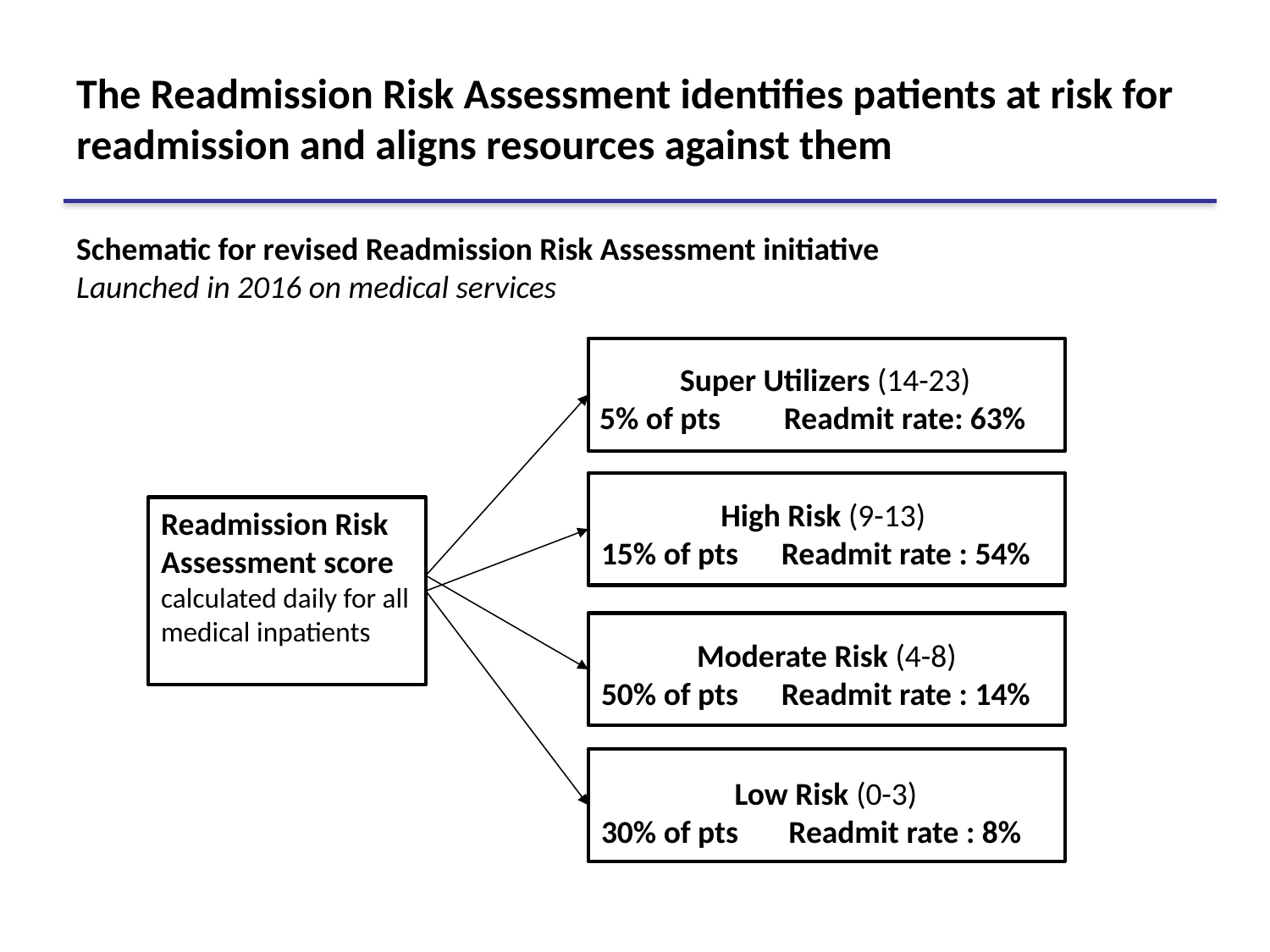

# The Readmission Risk Assessment identifies patients at risk for readmission and aligns resources against them
Schematic for revised Readmission Risk Assessment initiative
Launched in 2016 on medical services

Super Utilizers (14-23)
5% of pts	        Readmit rate: 63%

High Risk (9-13)
15% of pts      Readmit rate : 54%

Readmission Risk Assessment score calculated daily for all medical inpatients

Moderate Risk (4-8)
50% of pts      Readmit rate : 14%

Low Risk (0-3)
30% of pts       Readmit rate : 8%